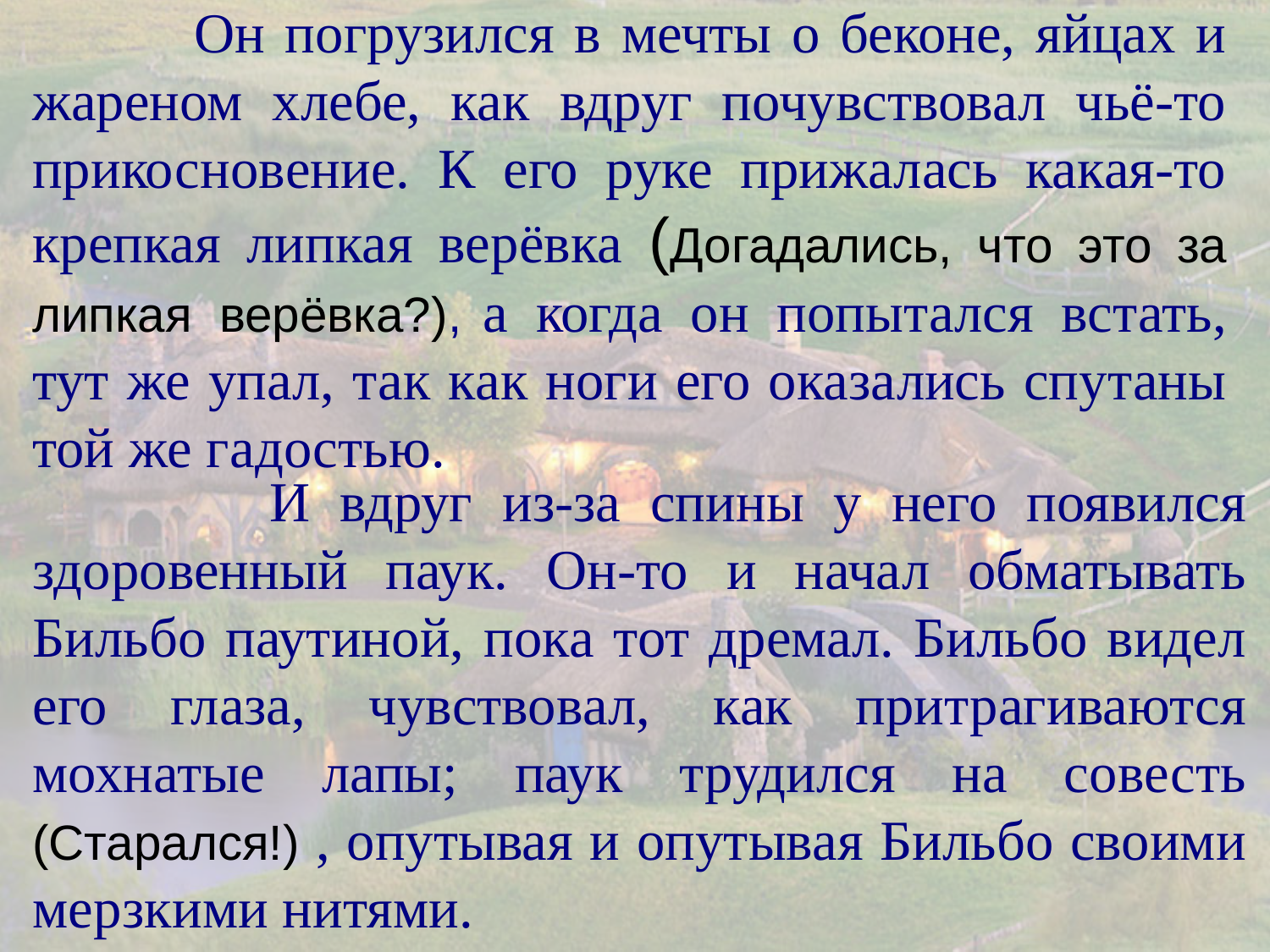

Он погрузился в мечты о беконе, яйцах и жареном хлебе, как вдруг почувствовал чьё-то прикосновение. К его руке прижалась какая-то крепкая липкая верёвка (Догадались, что это за липкая верёвка?), а когда он попытался встать, тут же упал, так как ноги его оказались спутаны той же гадостью.
        И вдруг из-за спины у него появился здоровенный паук. Он-то и начал обматывать Бильбо паутиной, пока тот дремал. Бильбо видел его глаза, чувствовал, как притрагиваются мохнатые лапы; паук трудился на совесть (Старался!) , опутывая и опутывая Бильбо своими мерзкими нитями.